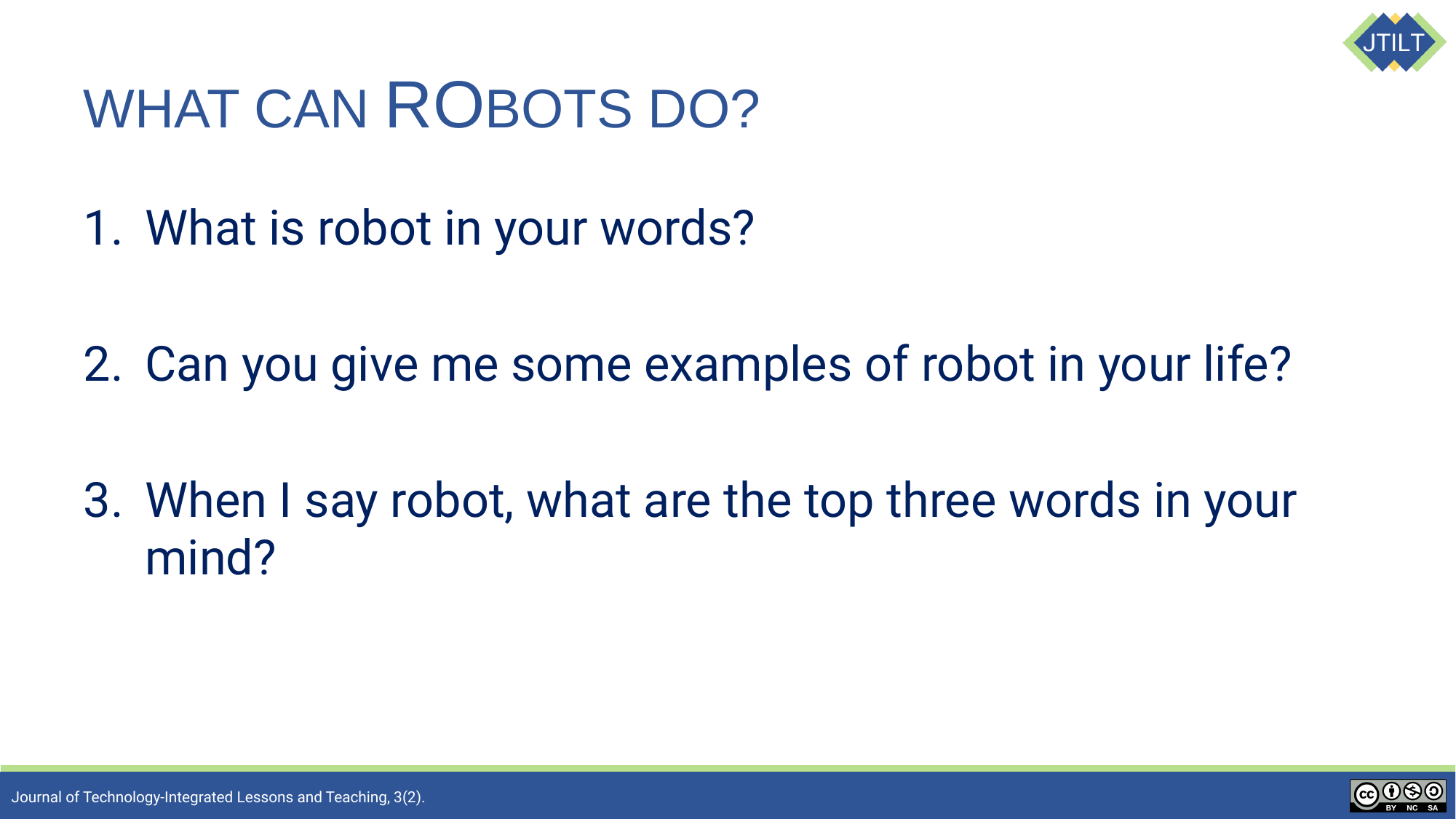

# WHAT CAN ROBOTS DO?
What is robot in your words?

Can you give me some examples of robot in your life?

When I say robot, what are the top three words in your mind?